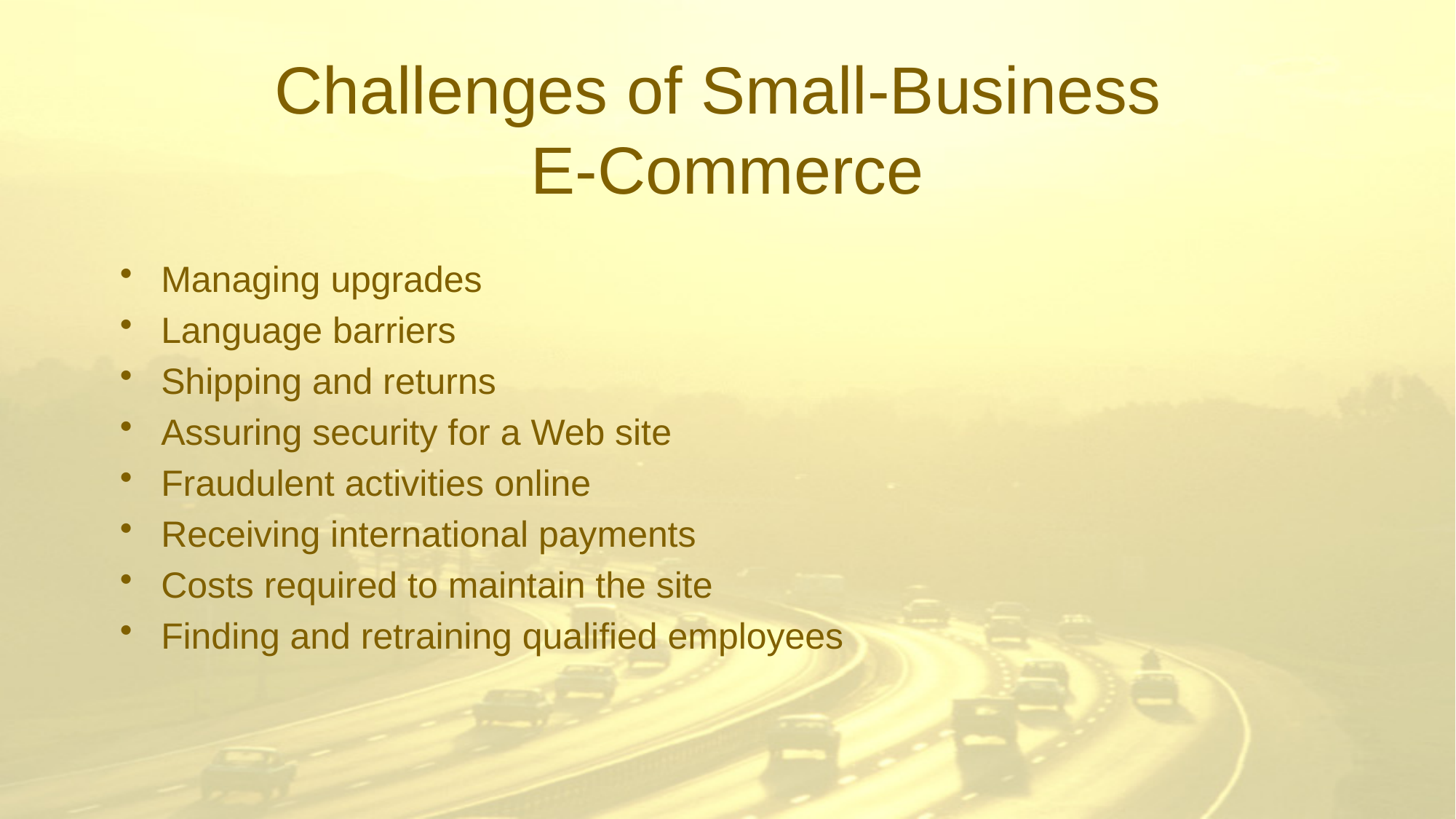

# Challenges of Small-Business E-Commerce
Managing upgrades
Language barriers
Shipping and returns
Assuring security for a Web site
Fraudulent activities online
Receiving international payments
Costs required to maintain the site
Finding and retraining qualified employees